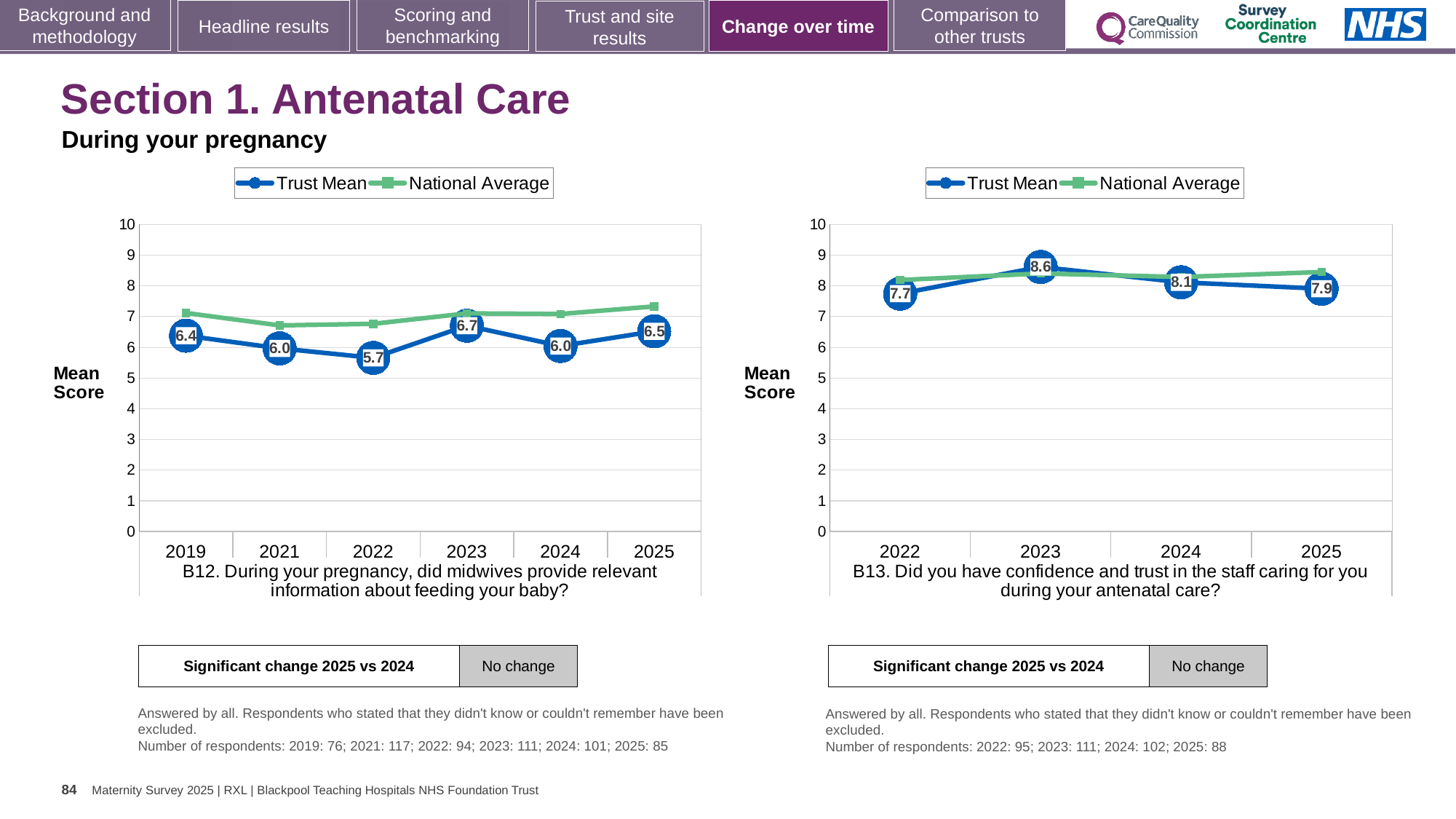

# Section 1. Antenatal Care
During your pregnancy

### Chart

| Category | Trust Mean | National Average |
|---|---|---|
| 2019 | 6.377432321262311 | 7.11590613682252 |
| 2021 | 5.964575167456228 | 6.712096009519414 |
| 2022 | 5.655989403442931 | 6.763921823097865 |
| 2023 | 6.703232384027754 | 7.103922167583505 |
| 2024 | 6.042132389052218 | 7.085004815231129 |
| 2025 | 6.520077450710834 | 7.331314827208904 |

### Chart

| Category | Trust Mean | National Average |
|---|---|---|
| 2022 | 7.746147137347657 | 8.190148194482877 |
| 2023 | 8.615260040973707 | 8.402609777939114 |
| 2024 | 8.116221275163362 | 8.288316971491675 |
| 2025 | 7.905230190435558 | 8.449689325432477 |
| Significant change 2025 vs 2024 | No change |
| --- | --- |
| Significant change 2025 vs 2024 | No change |
| --- | --- |
Answered by all. Respondents who stated that they didn't know or couldn't remember have been excluded.
Number of respondents: 2019: 76; 2021: 117; 2022: 94; 2023: 111; 2024: 101; 2025: 85
Answered by all. Respondents who stated that they didn't know or couldn't remember have been excluded.
Number of respondents: 2022: 95; 2023: 111; 2024: 102; 2025: 88
84